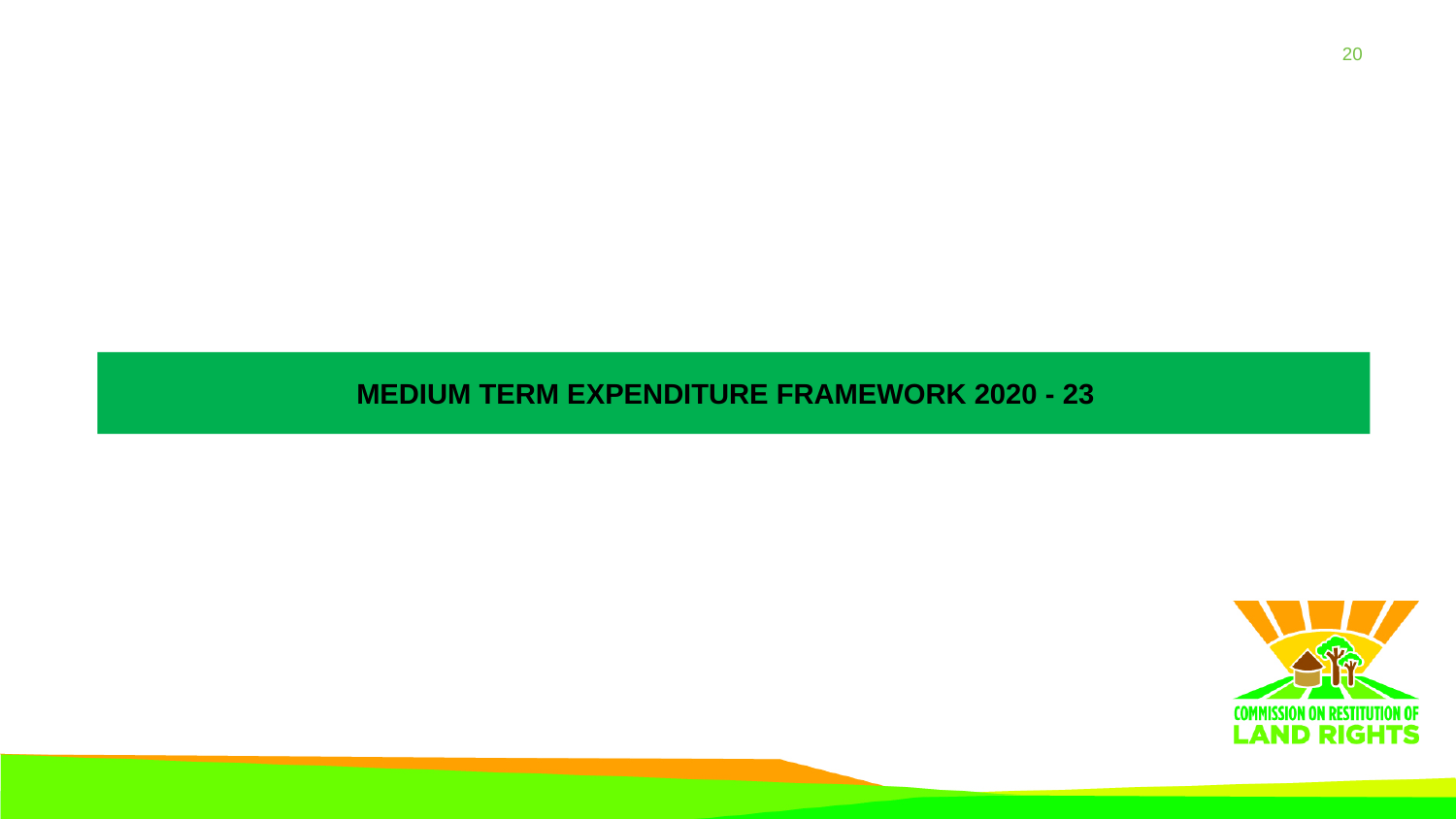

# MEDIUM TERM EXPENDITURE FRAMEWORK 2020 - 23